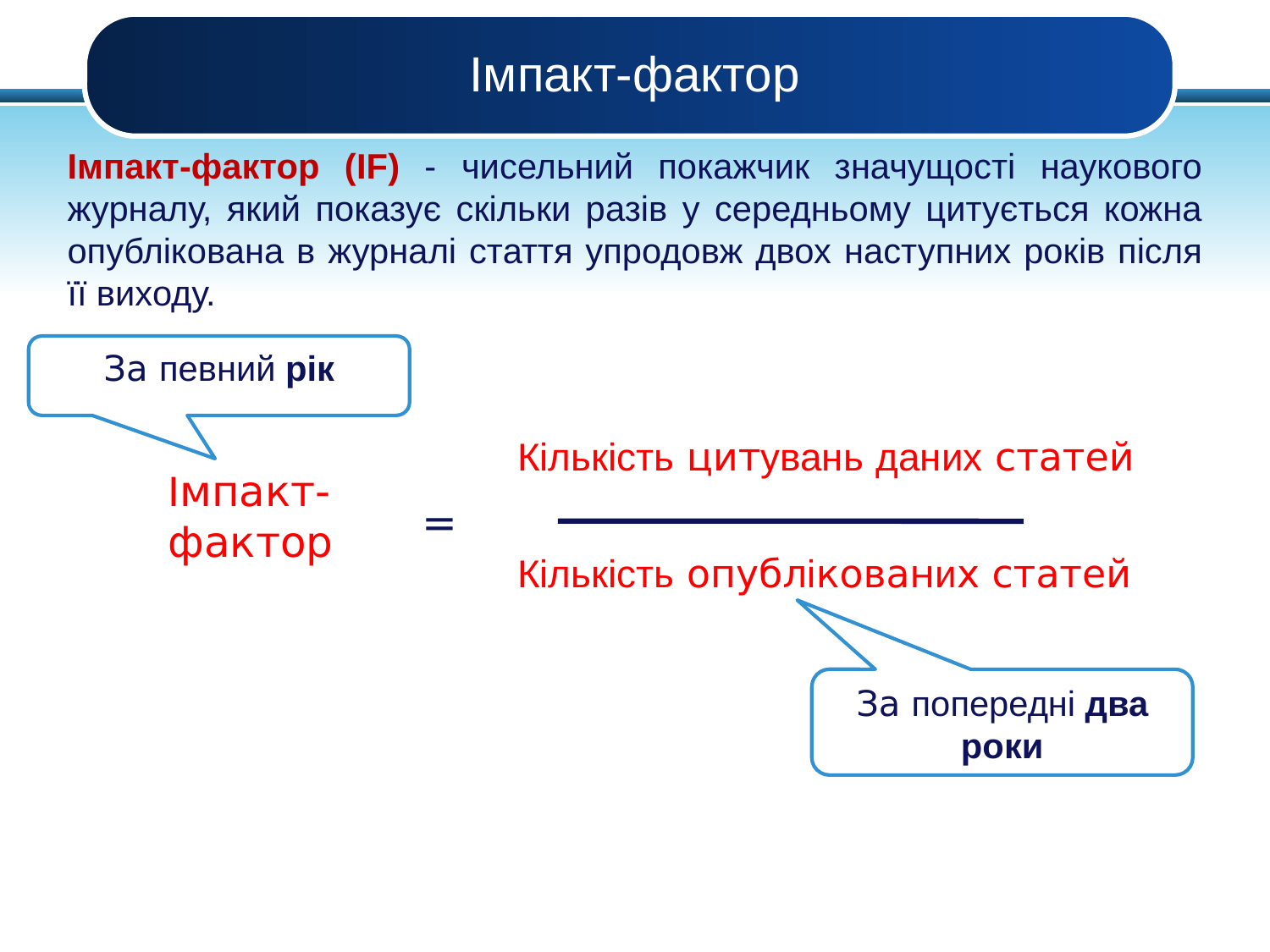

# Імпакт-фактор
Імпакт-фактор (IF) - чисельний покажчик значущості наукового журналу, який показує скільки разів у середньому цитується кожна опублікована в журналі стаття упродовж двох наступних років після її виходу.
За певний рік
Кількість цитувань даних статей
Імпакт-фактор
=

Кількість опублікованих статей
За попередні два роки